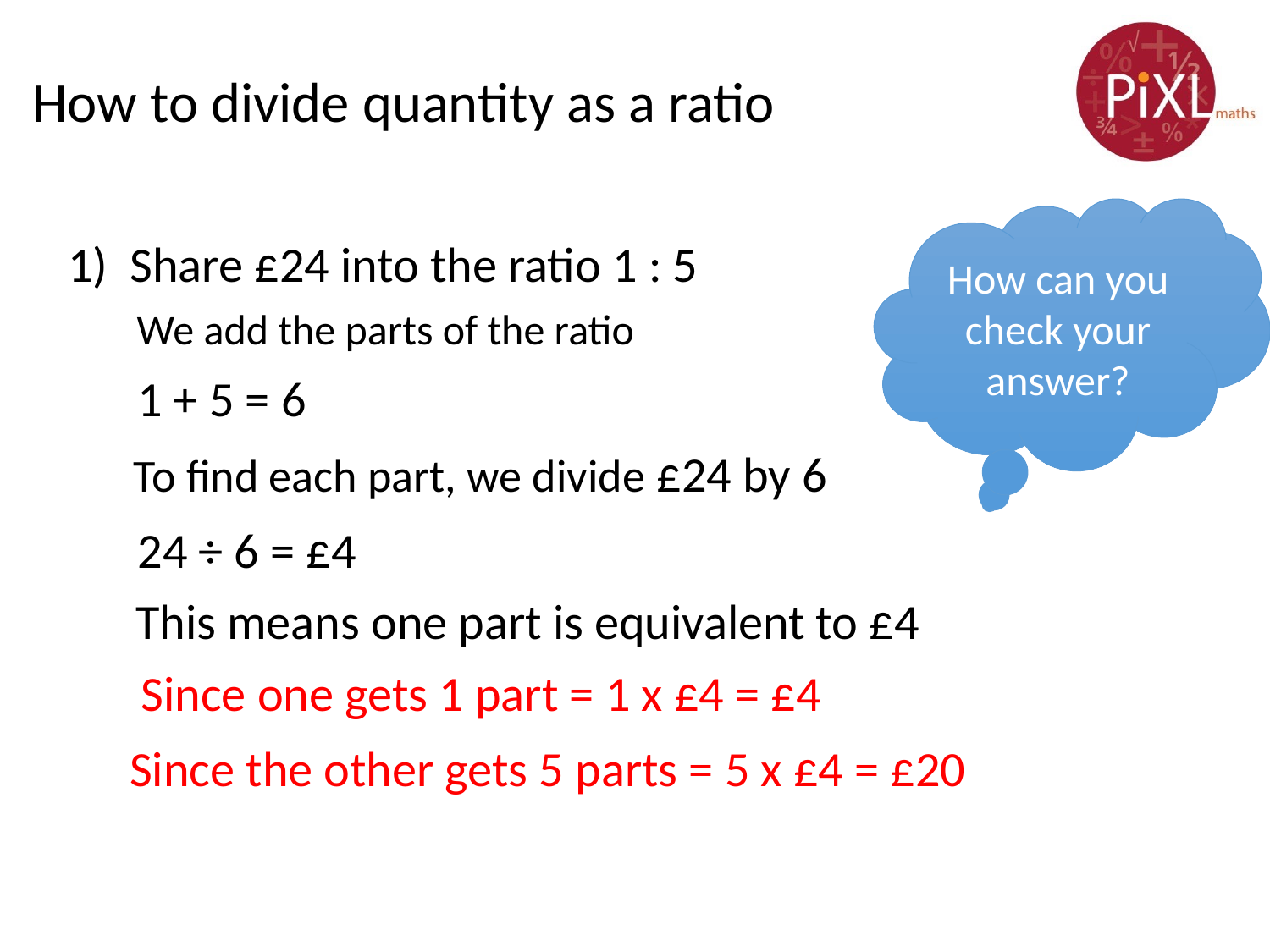

# How to divide quantity as a ratio
How can you check your answer?
1)  Share £24 into the ratio 1 : 5

We add the parts of the ratio
1 + 5 = 6
To find each part, we divide £24 by 6
24 ÷ 6 = £4
This means one part is equivalent to £4
Since one gets 1 part = 1 x £4 = £4
Since the other gets 5 parts = 5 x £4 = £20